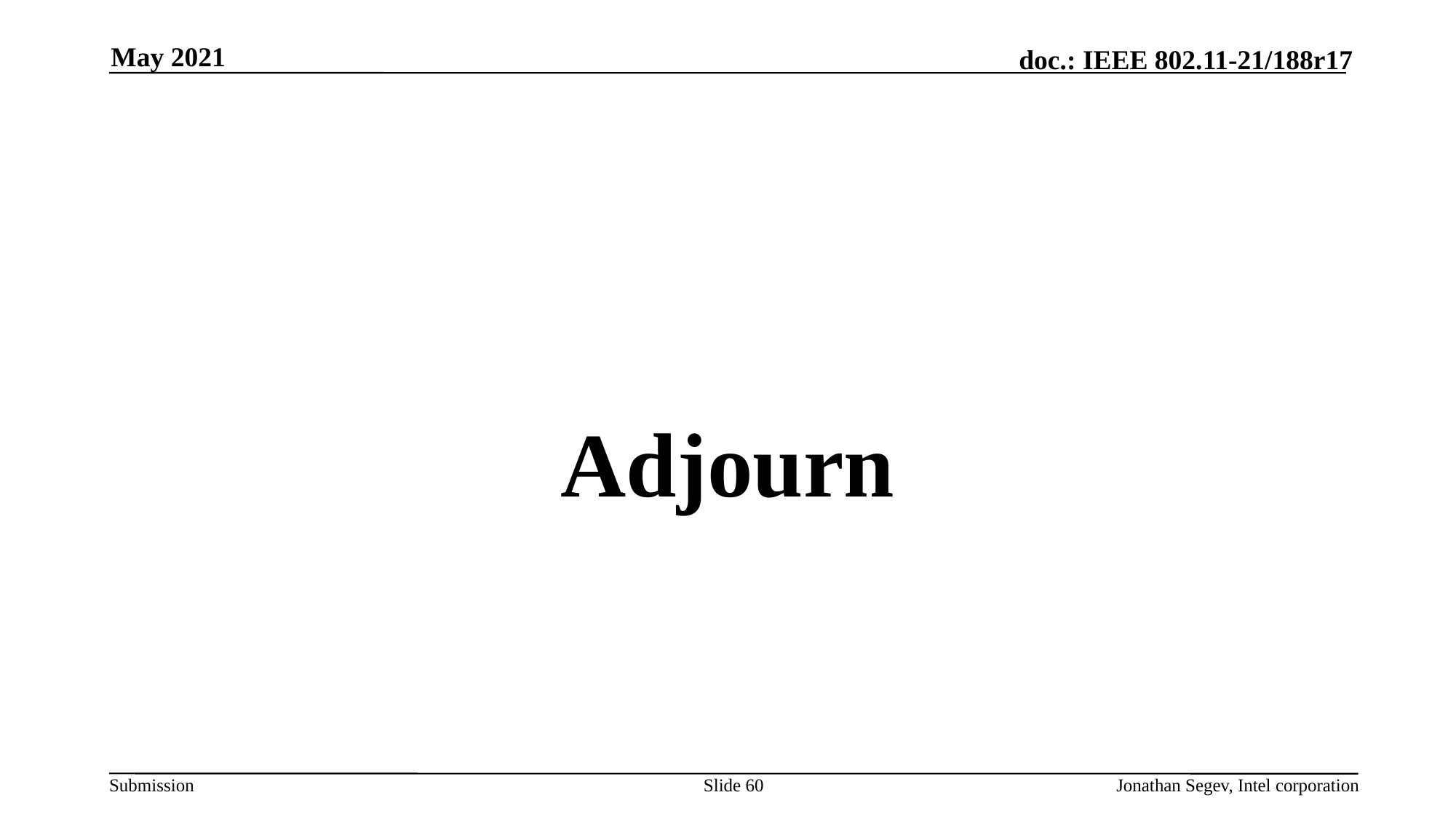

May 2021
#

Adjourn
Slide 60
Jonathan Segev, Intel corporation